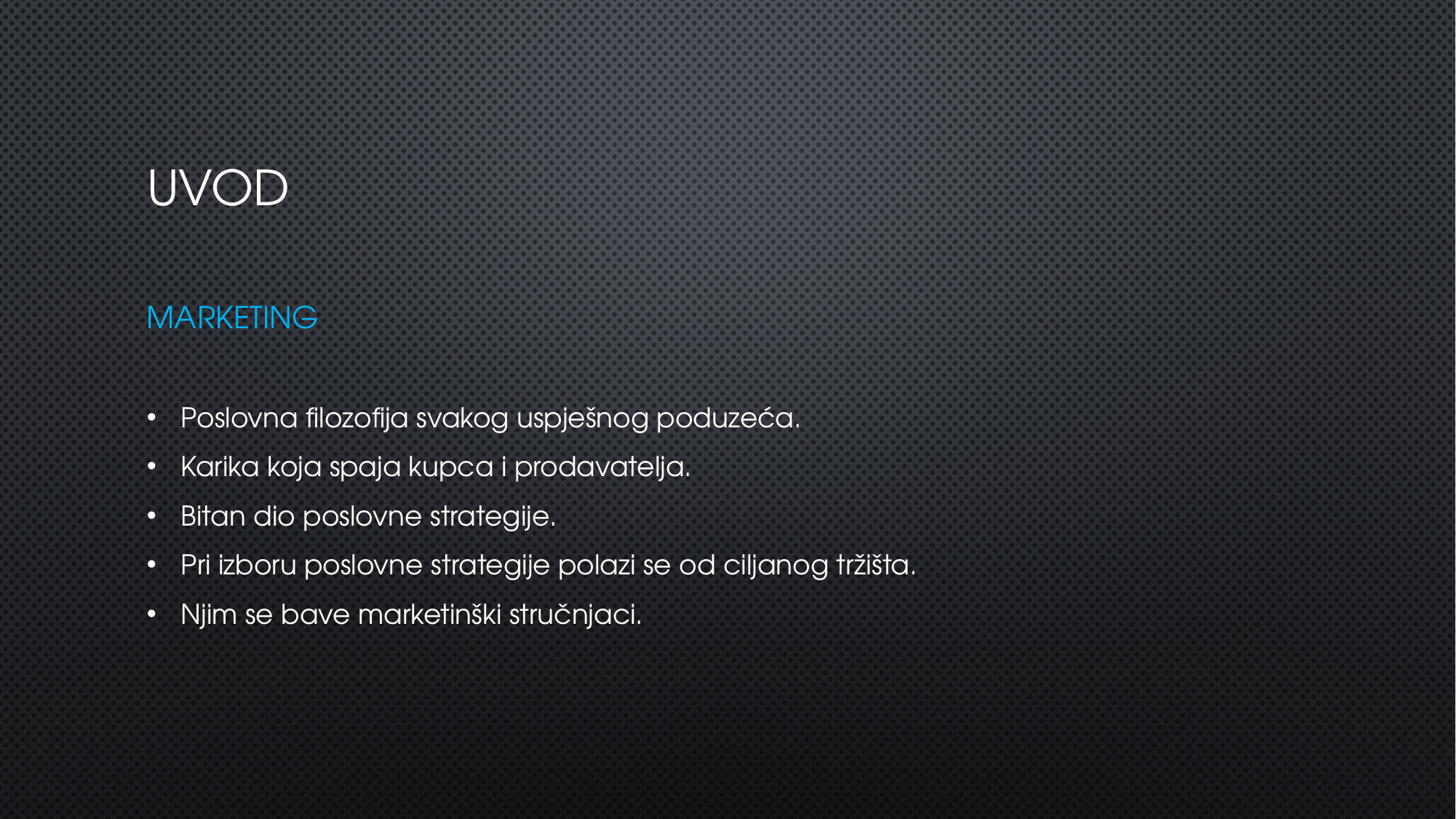

# UVOD
MARKETING

Poslovna filozofija svakog uspješnog poduzeća.
Karika koja spaja kupca i prodavatelja.
Bitan dio poslovne strategije.
Pri izboru poslovne strategije polazi se od ciljanog tržišta.
Njim se bave marketinški stručnjaci.